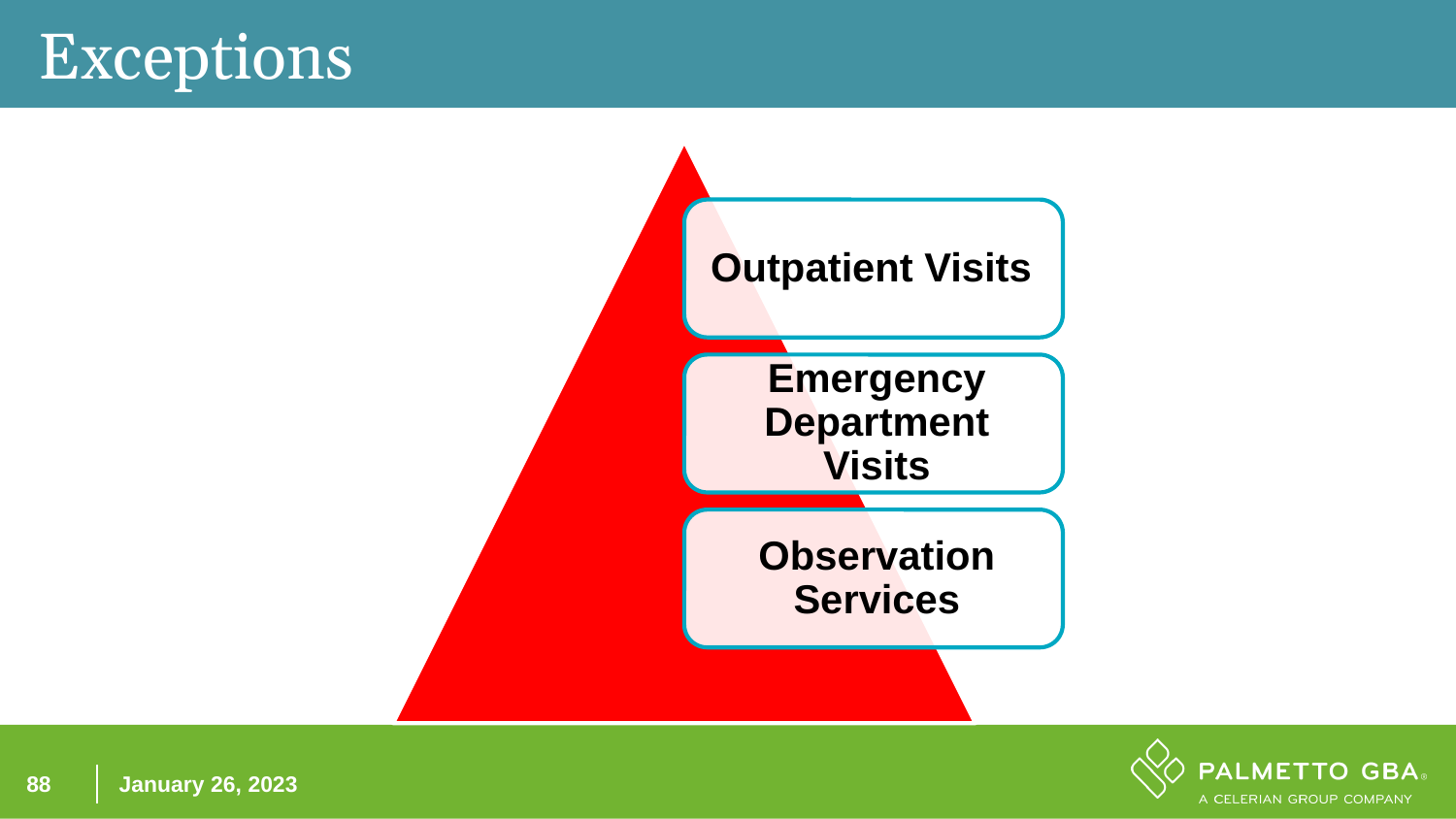

Exceptions
Outpatient Visits
Emergency Department Visits
Observation Services